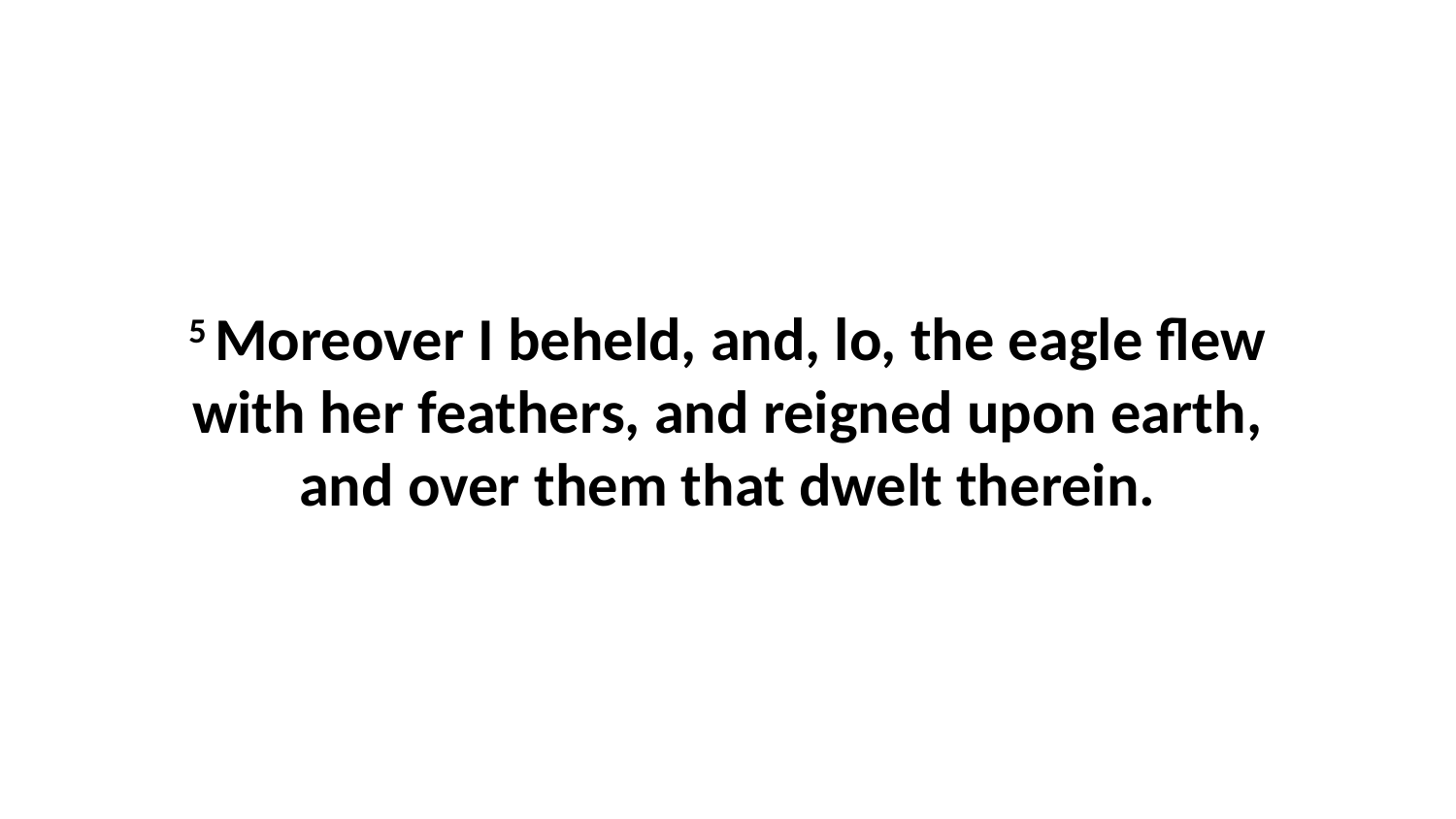

5 Moreover I beheld, and, lo, the eagle flew with her feathers, and reigned upon earth, and over them that dwelt therein.